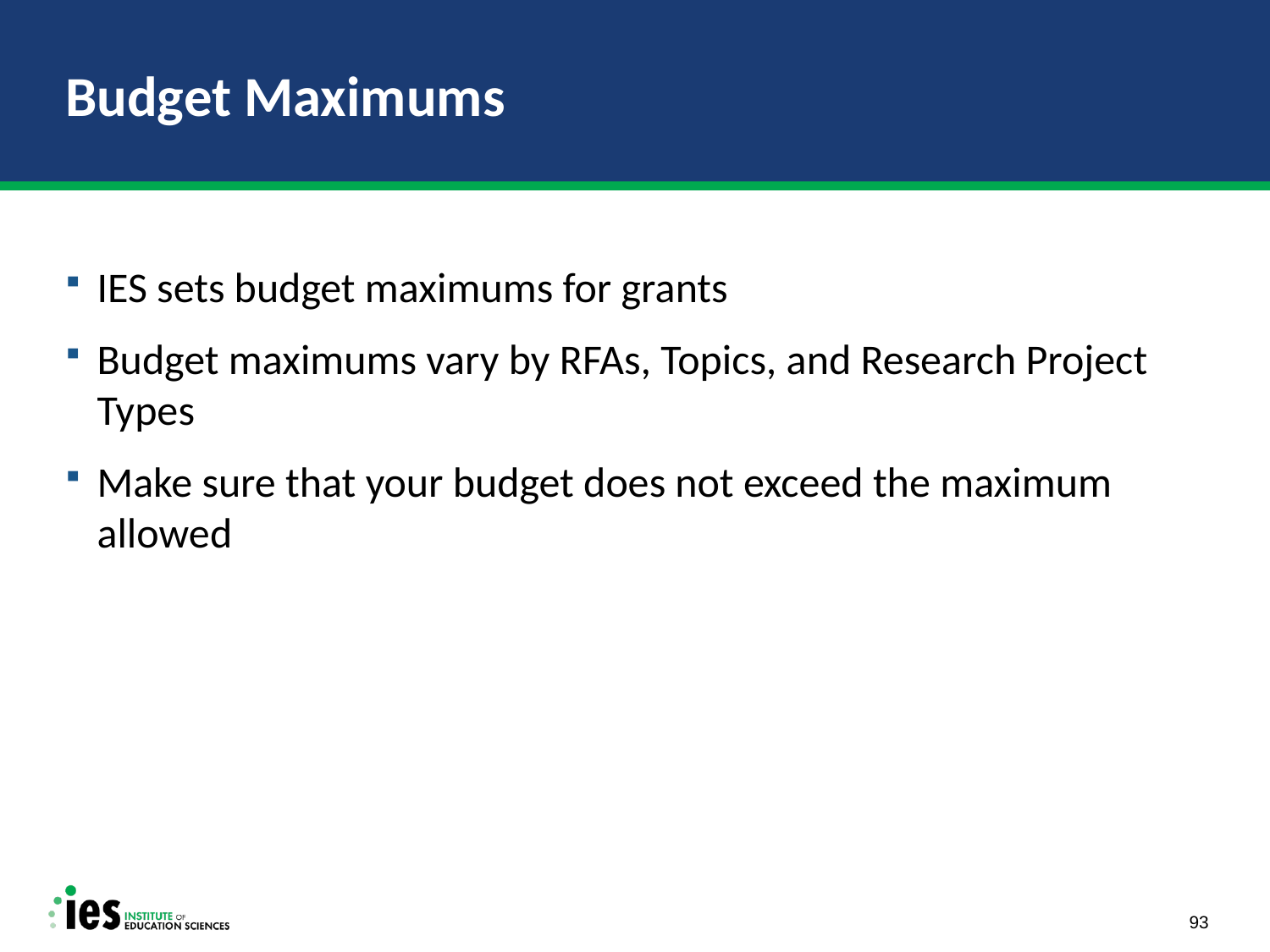

# Budget Maximums
IES sets budget maximums for grants
Budget maximums vary by RFAs, Topics, and Research Project Types
Make sure that your budget does not exceed the maximum allowed

93